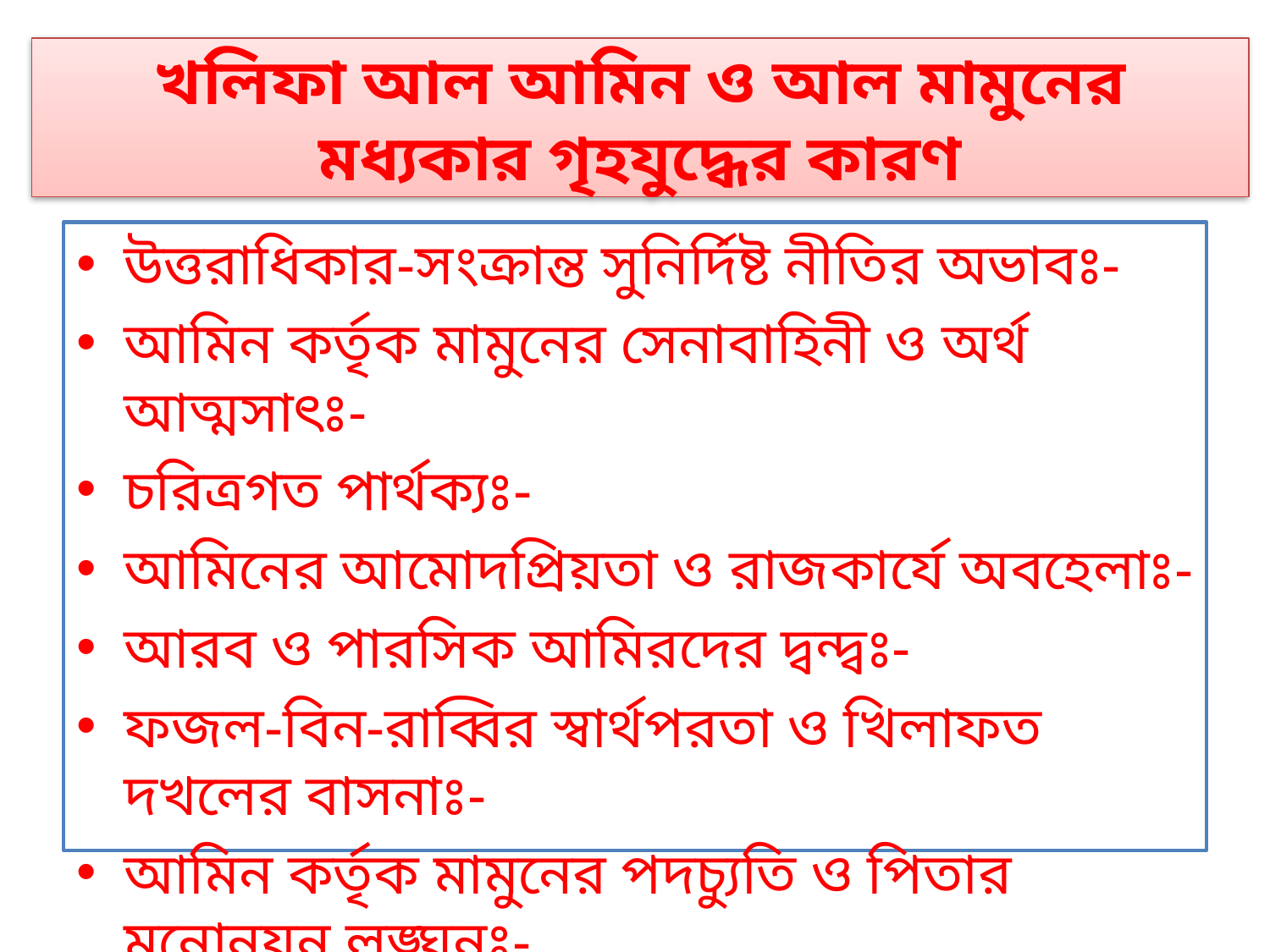

# খলিফা আল আমিন ও আল মামুনের মধ্যকার গৃহযুদ্ধের কারণ
উত্তরাধিকার-সংক্রান্ত সুনির্দিষ্ট নীতির অভাবঃ-
আমিন কর্তৃক মামুনের সেনাবাহিনী ও অর্থ আত্মসাৎঃ-
চরিত্রগত পার্থক্যঃ-
আমিনের আমোদপ্রিয়তা ও রাজকার্যে অবহেলাঃ-
আরব ও পারসিক আমিরদের দ্বন্দ্বঃ-
ফজল-বিন-রাব্বির স্বার্থপরতা ও খিলাফত দখলের বাসনাঃ-
আমিন কর্তৃক মামুনের পদচ্যুতি ও পিতার মনোনয়ন লঙ্ঘনঃ-